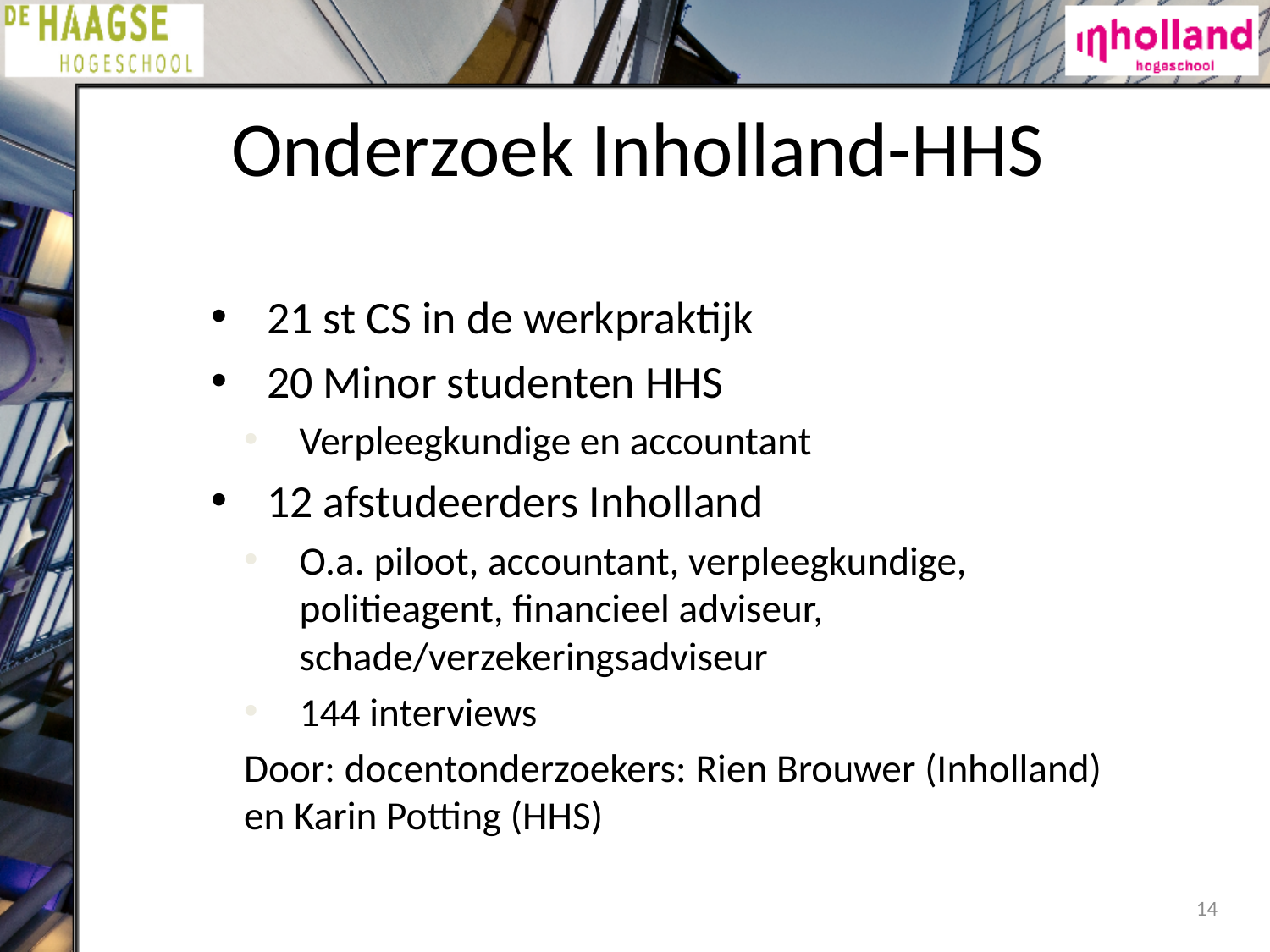

# Onderzoek Inholland-HHS
21 st CS in de werkpraktijk
20 Minor studenten HHS
Verpleegkundige en accountant
12 afstudeerders Inholland
O.a. piloot, accountant, verpleegkundige, politieagent, financieel adviseur, schade/verzekeringsadviseur
144 interviews
Door: docentonderzoekers: Rien Brouwer (Inholland) en Karin Potting (HHS)
14